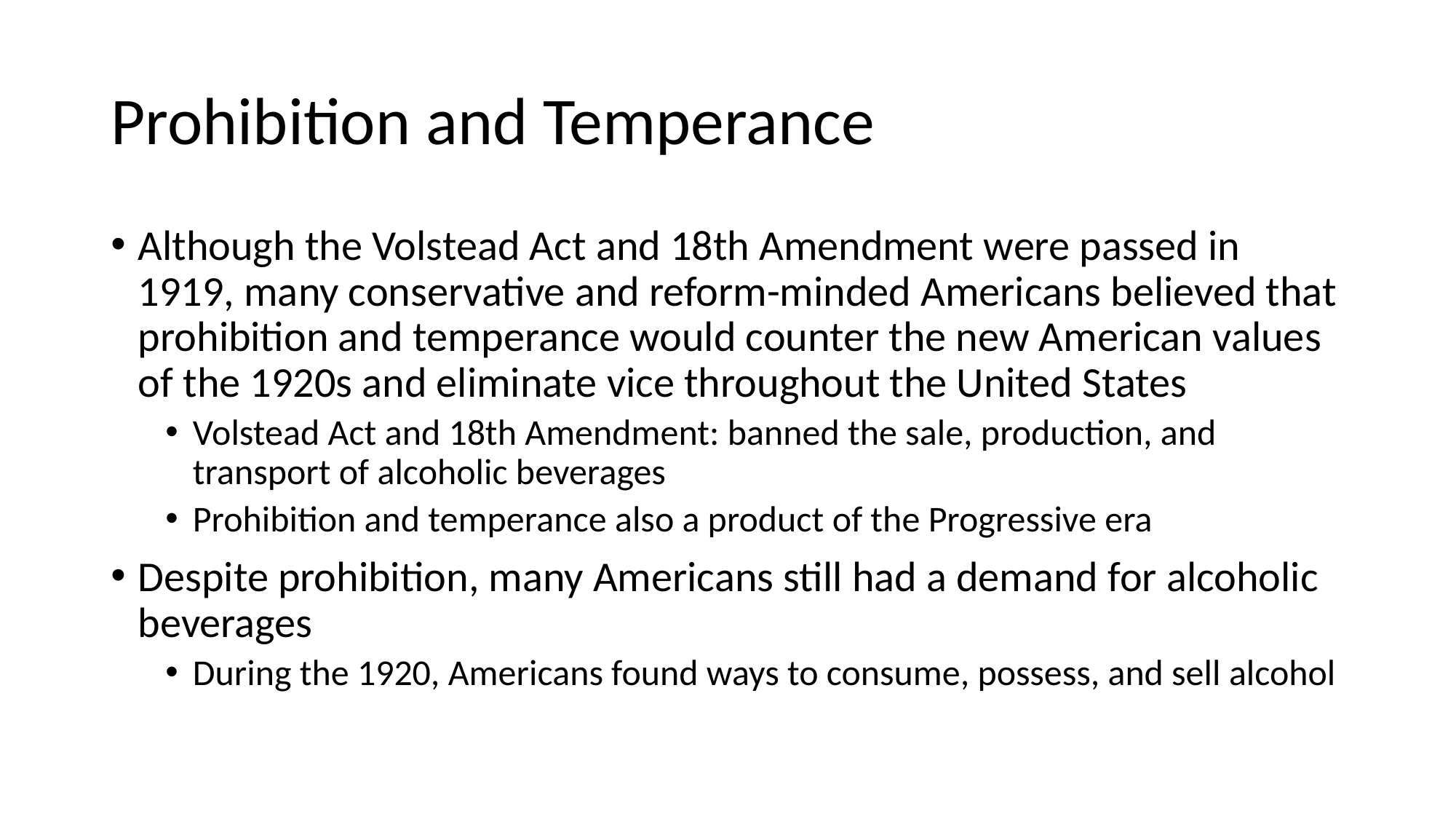

# Prohibition and Temperance
Although the Volstead Act and 18th Amendment were passed in 1919, many conservative and reform-minded Americans believed that prohibition and temperance would counter the new American values of the 1920s and eliminate vice throughout the United States
Volstead Act and 18th Amendment: banned the sale, production, and transport of alcoholic beverages
Prohibition and temperance also a product of the Progressive era
Despite prohibition, many Americans still had a demand for alcoholic beverages
During the 1920, Americans found ways to consume, possess, and sell alcohol